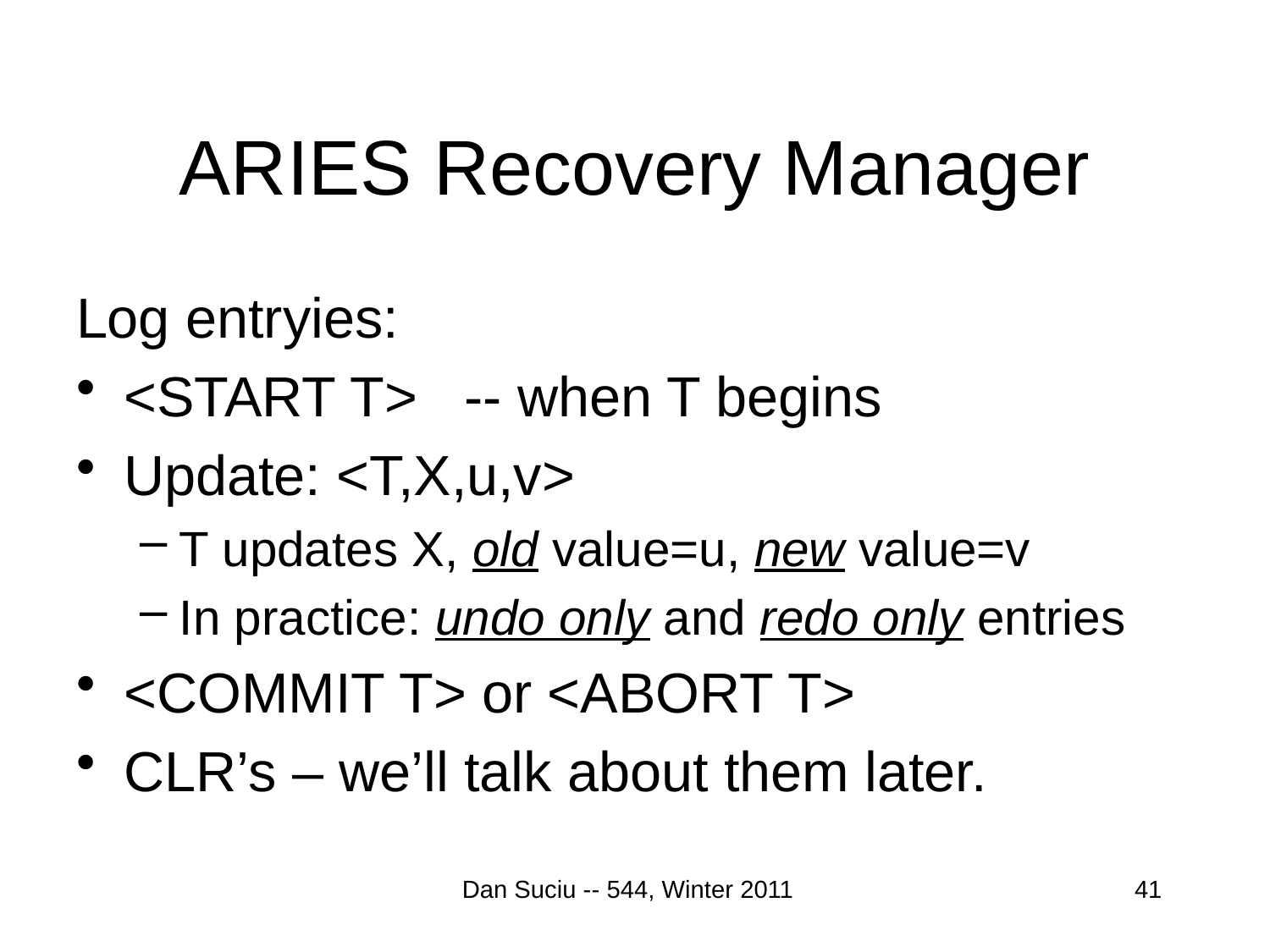

# ARIES Recovery Manager
Log entryies:
<START T>   -- when T begins
Update: <T,X,u,v>
T updates X, old value=u, new value=v
In practice: undo only and redo only entries
<COMMIT T> or <ABORT T>
CLR’s – we’ll talk about them later.
Dan Suciu -- 544, Winter 2011
41